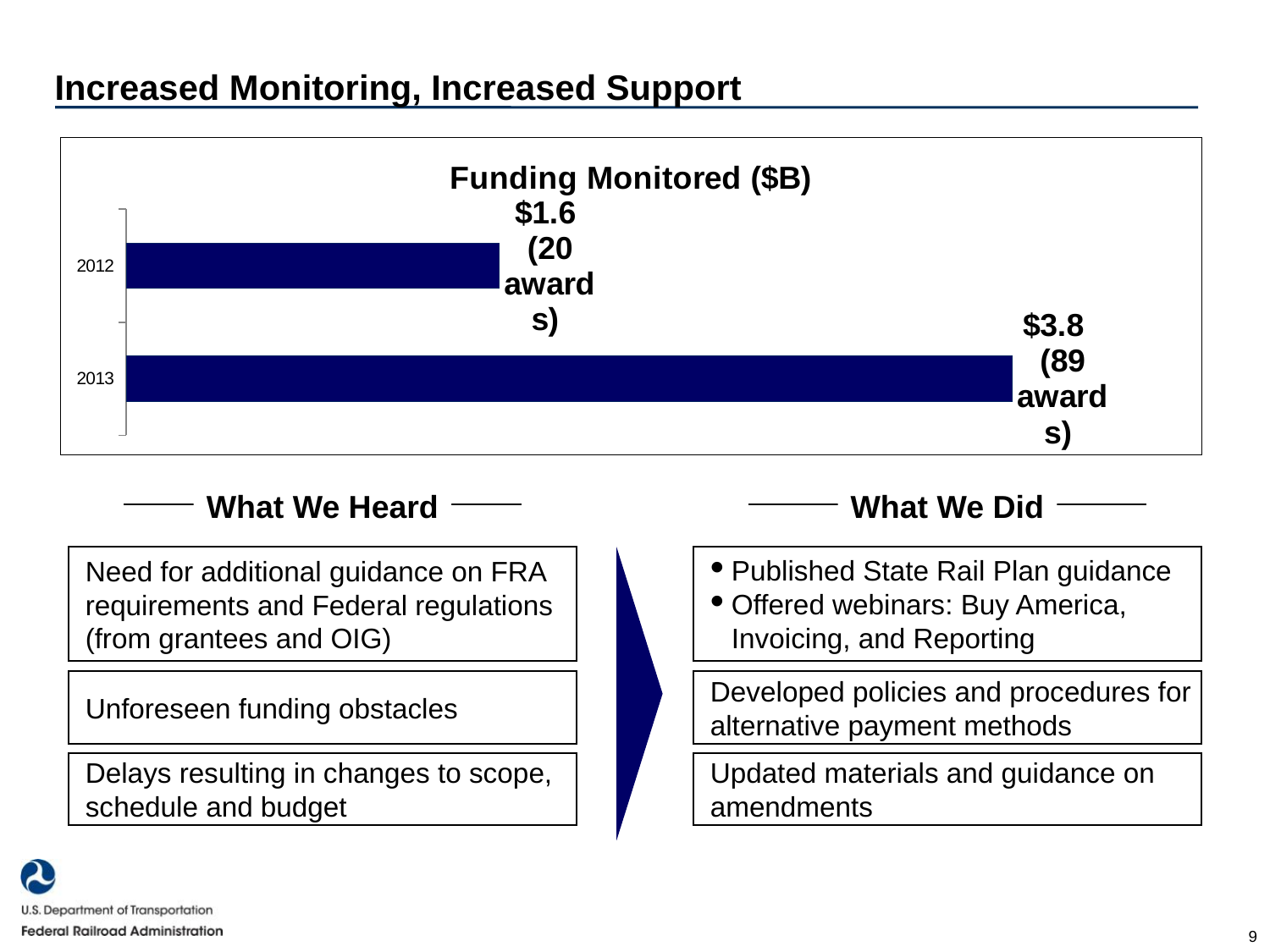

Increased Monitoring, Increased Support

### Chart: Funding Monitored ($B)

| Category | Funding Monitored |
|---|---|
| 2013 | 3.8 |
| 2012 | 1.6 |
What We Heard
What We Did
Need for additional guidance on FRA requirements and Federal regulations (from grantees and OIG)
Published State Rail Plan guidance
Offered webinars: Buy America, Invoicing, and Reporting

Unforeseen funding obstacles
Developed policies and procedures for alternative payment methods
Delays resulting in changes to scope, schedule and budget
Updated materials and guidance on amendments